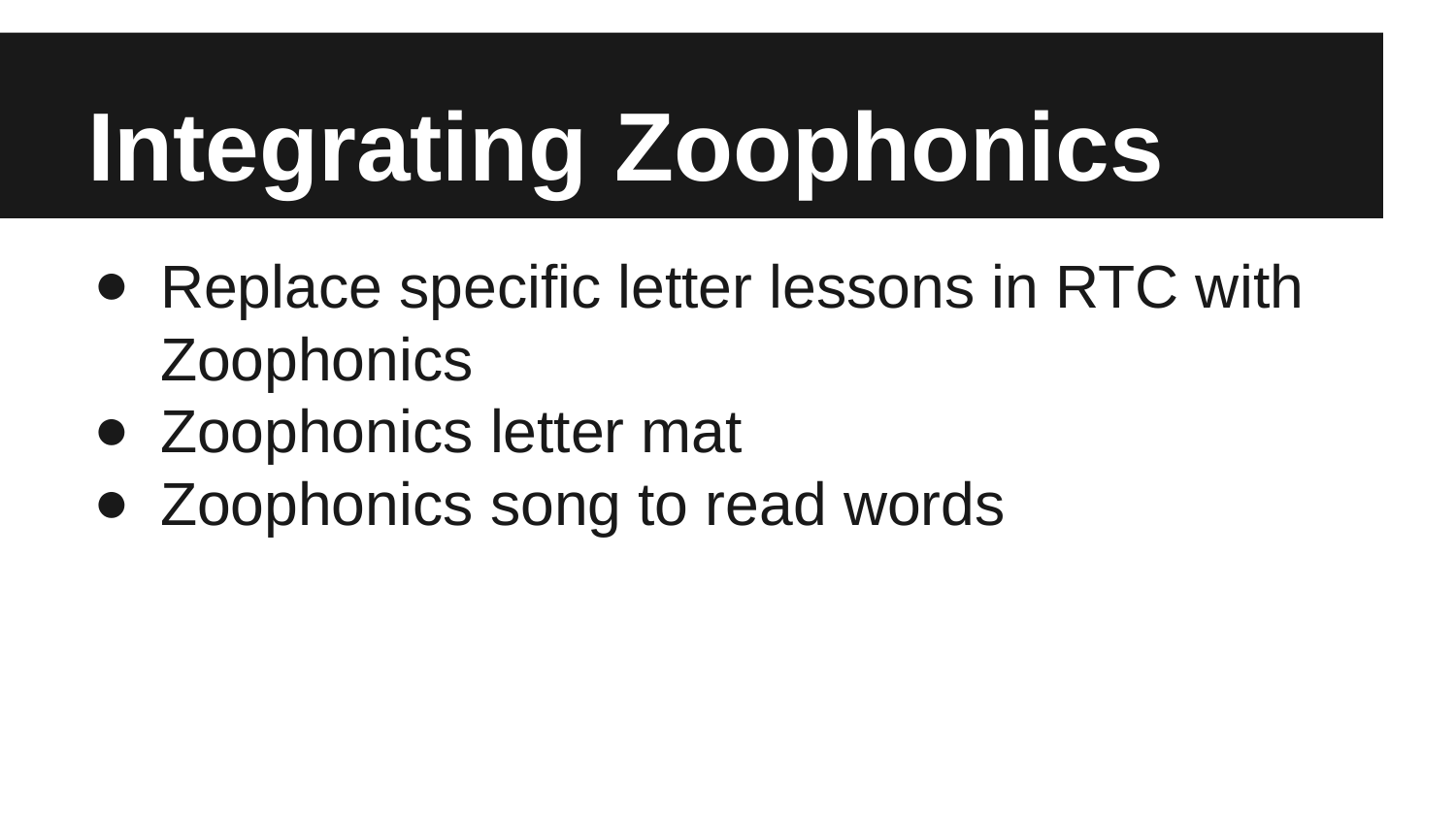

# Integrating Zoophonics
Replace specific letter lessons in RTC with Zoophonics
Zoophonics letter mat
Zoophonics song to read words